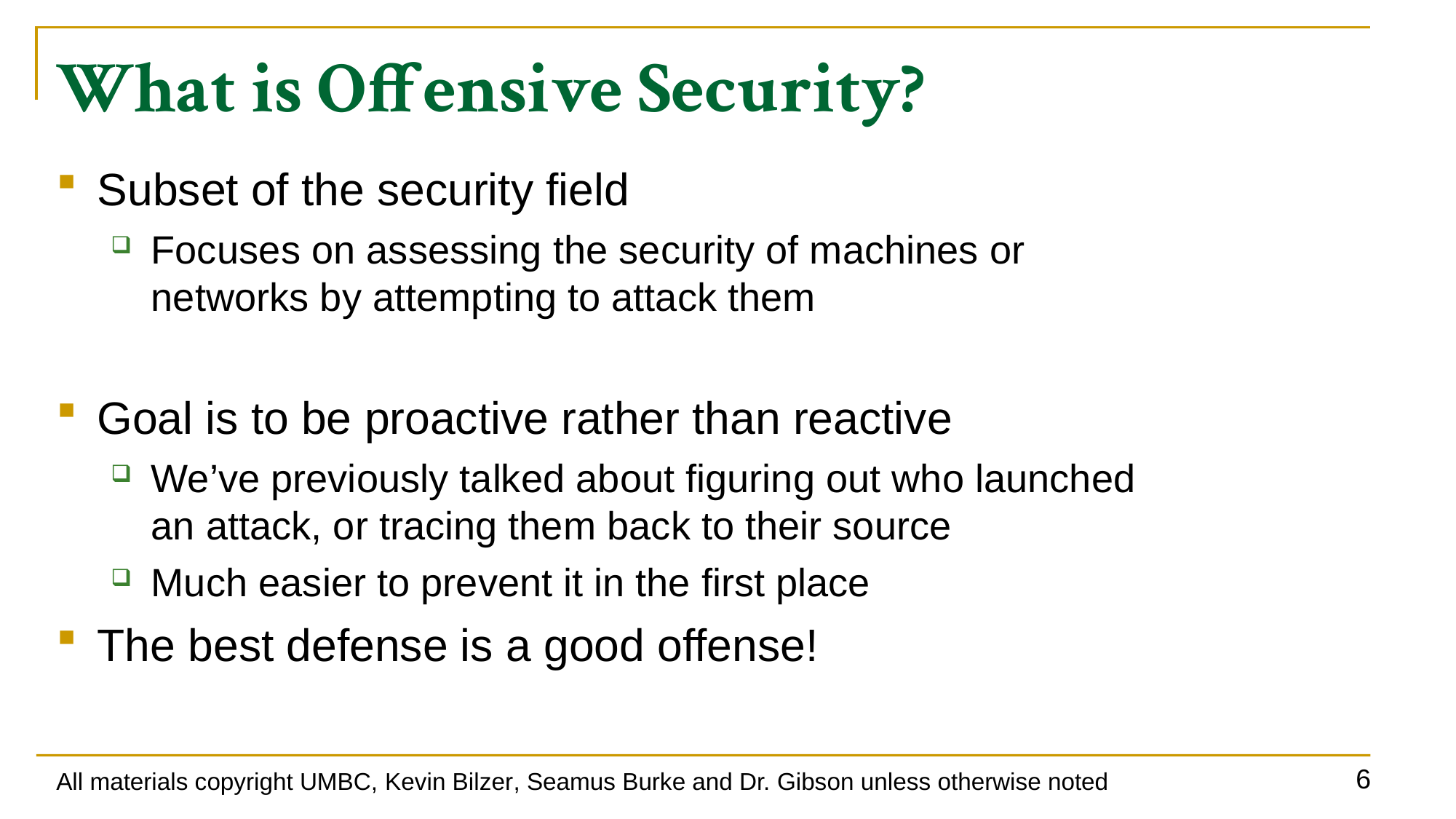

# What is Offensive Security?
Subset of the security field
Focuses on assessing the security of machines or
networks by attempting to attack them

Goal is to be proactive rather than reactive
We’ve previously talked about figuring out who launched
an attack, or tracing them back to their source
Much easier to prevent it in the first place
The best defense is a good offense!